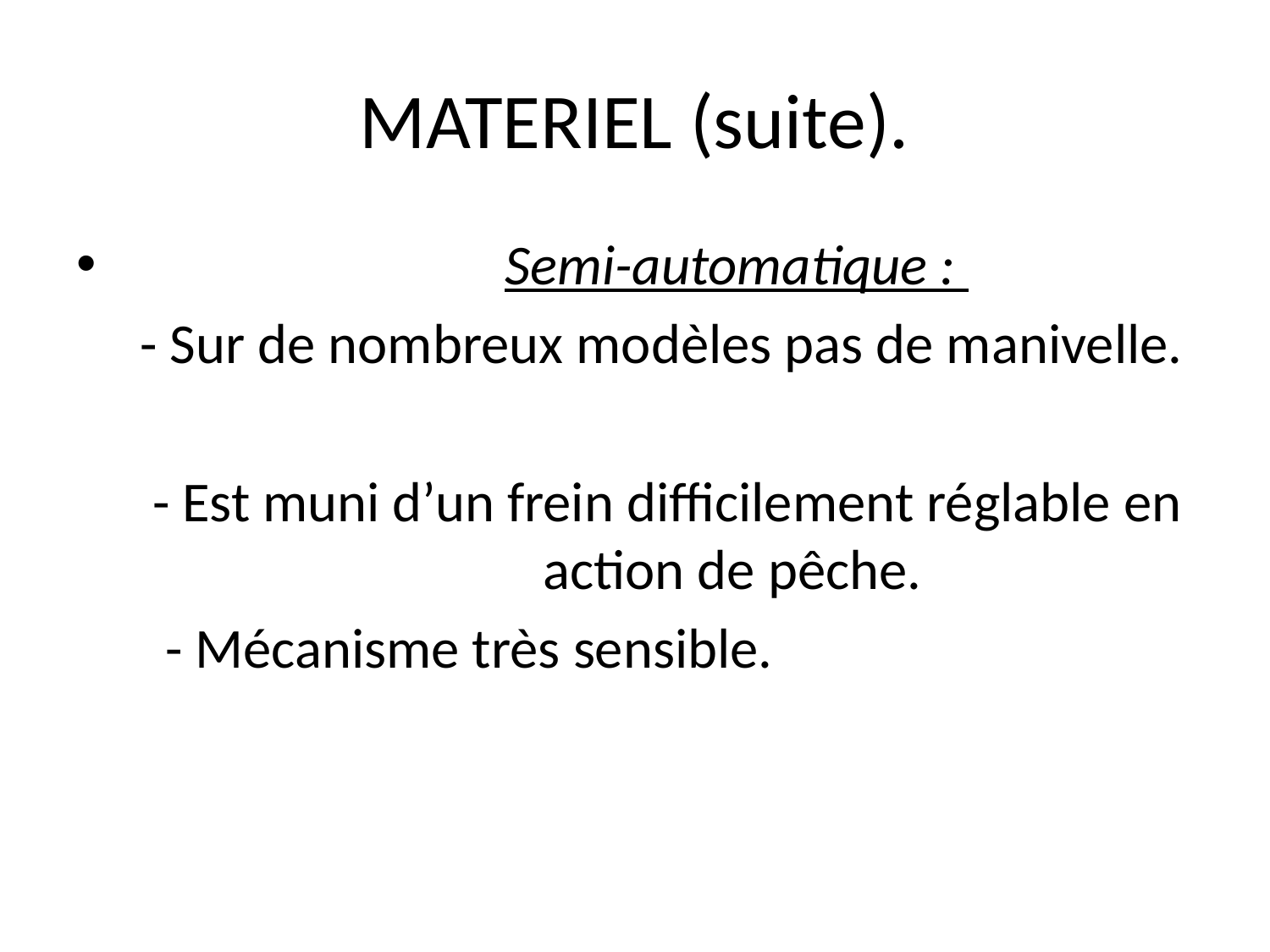

# MATERIEL (suite).
			Semi-automatique :
     - Sur de nombreux modèles pas de manivelle.

      - Est muni d’un frein difficilement réglable en 	                       action de pêche.
       - Mécanisme très sensible.